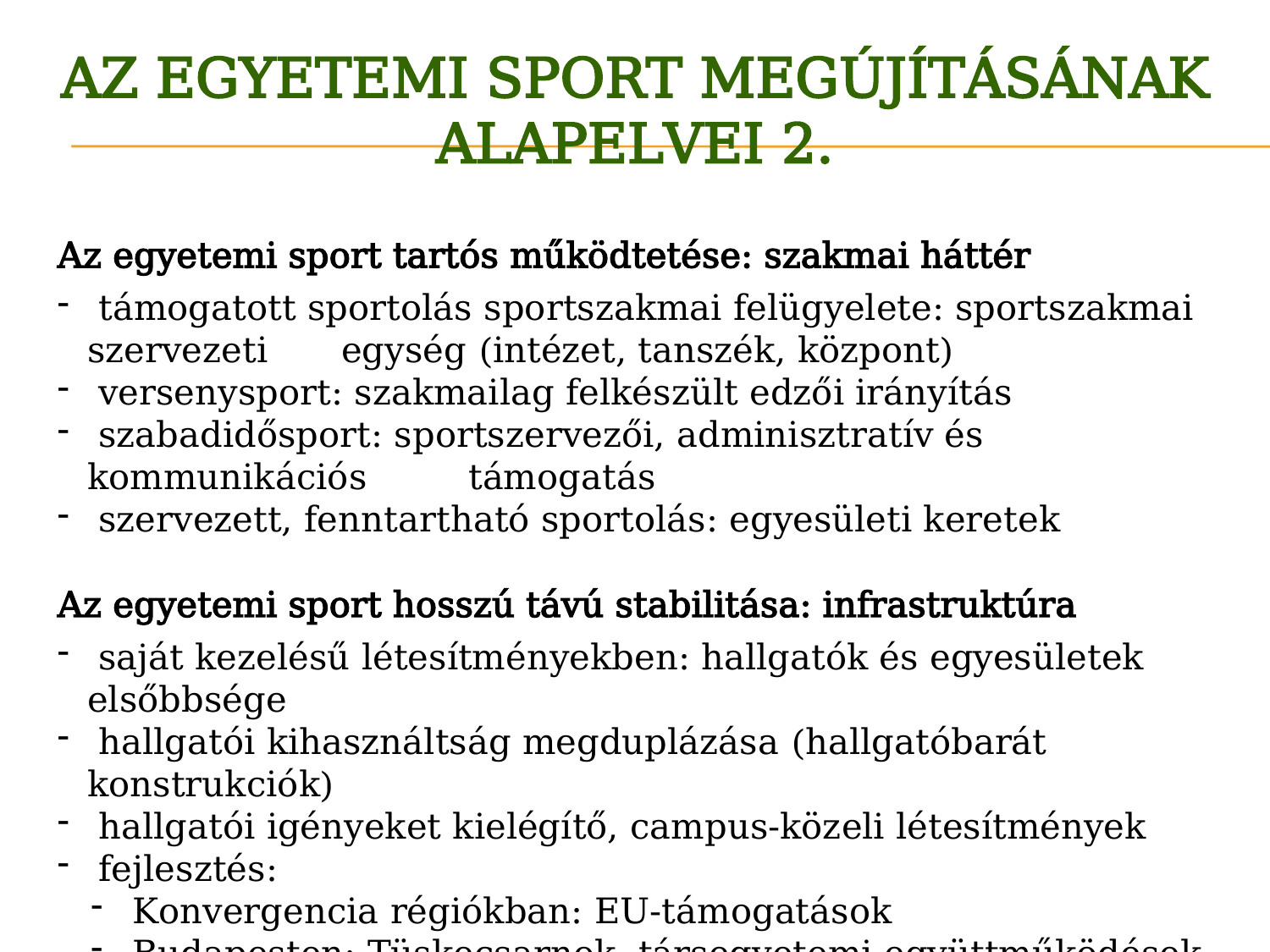

Az egyetemi sport megújításának alapelvei 2.
Az egyetemi sport tartós működtetése: szakmai háttér
 támogatott sportolás sportszakmai felügyelete: sportszakmai szervezeti 	egység (intézet, tanszék, központ)
 versenysport: szakmailag felkészült edzői irányítás
 szabadidősport: sportszervezői, adminisztratív és kommunikációs 	támogatás
 szervezett, fenntartható sportolás: egyesületi keretek

Az egyetemi sport hosszú távú stabilitása: infrastruktúra
 saját kezelésű létesítményekben: hallgatók és egyesületek elsőbbsége
 hallgatói kihasználtság megduplázása (hallgatóbarát konstrukciók)
 hallgatói igényeket kielégítő, campus-közeli létesítmények
 fejlesztés:
 Konvergencia régiókban: EU-támogatások
 Budapesten: Tüskecsarnok, társegyetemi együttműködések